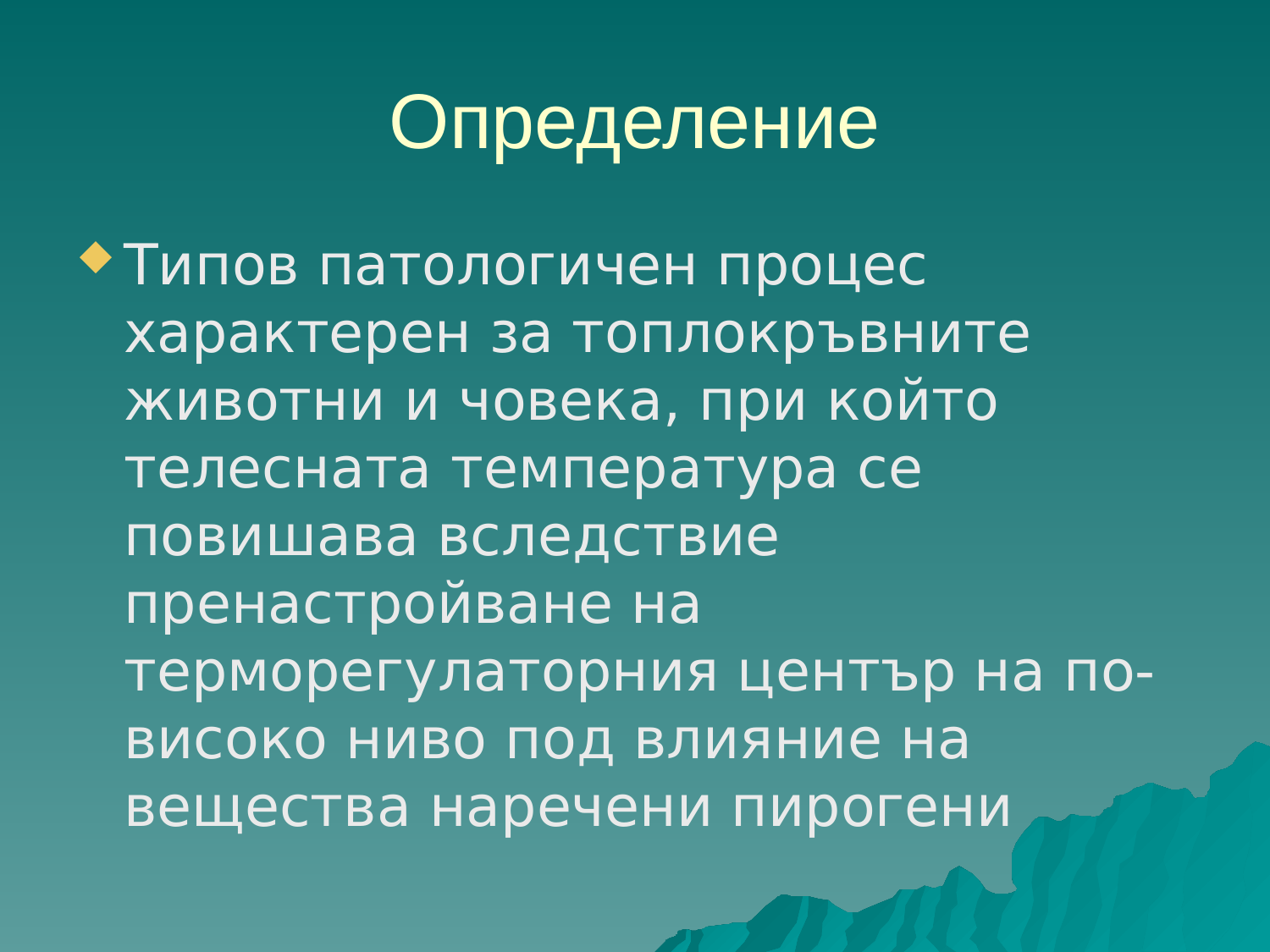

# Определение
Типов патологичен процес характерен за топлокръвните животни и човека, при който телесната температура се повишава вследствие пренастройване на терморегулаторния център на по-високо ниво под влияние на вещества наречени пирогени